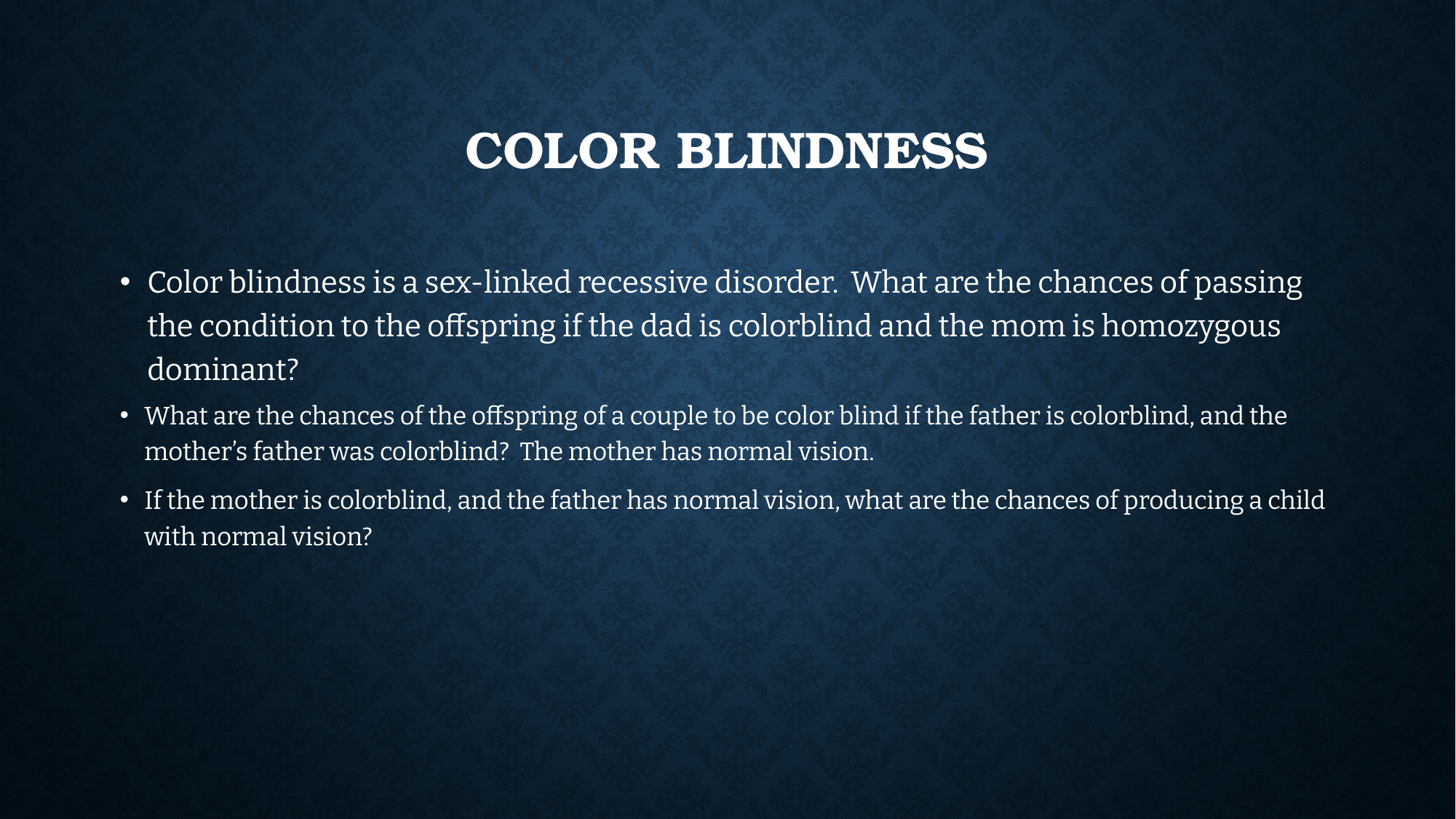

# Color blindness
Color blindness is a sex-linked recessive disorder.  What are the chances of passing the condition to the offspring if the dad is colorblind and the mom is homozygous dominant?

What are the chances of the offspring of a couple to be color blind if the father is colorblind, and the mother’s father was colorblind?  The mother has normal vision.
If the mother is colorblind, and the father has normal vision, what are the chances of producing a child with normal vision?